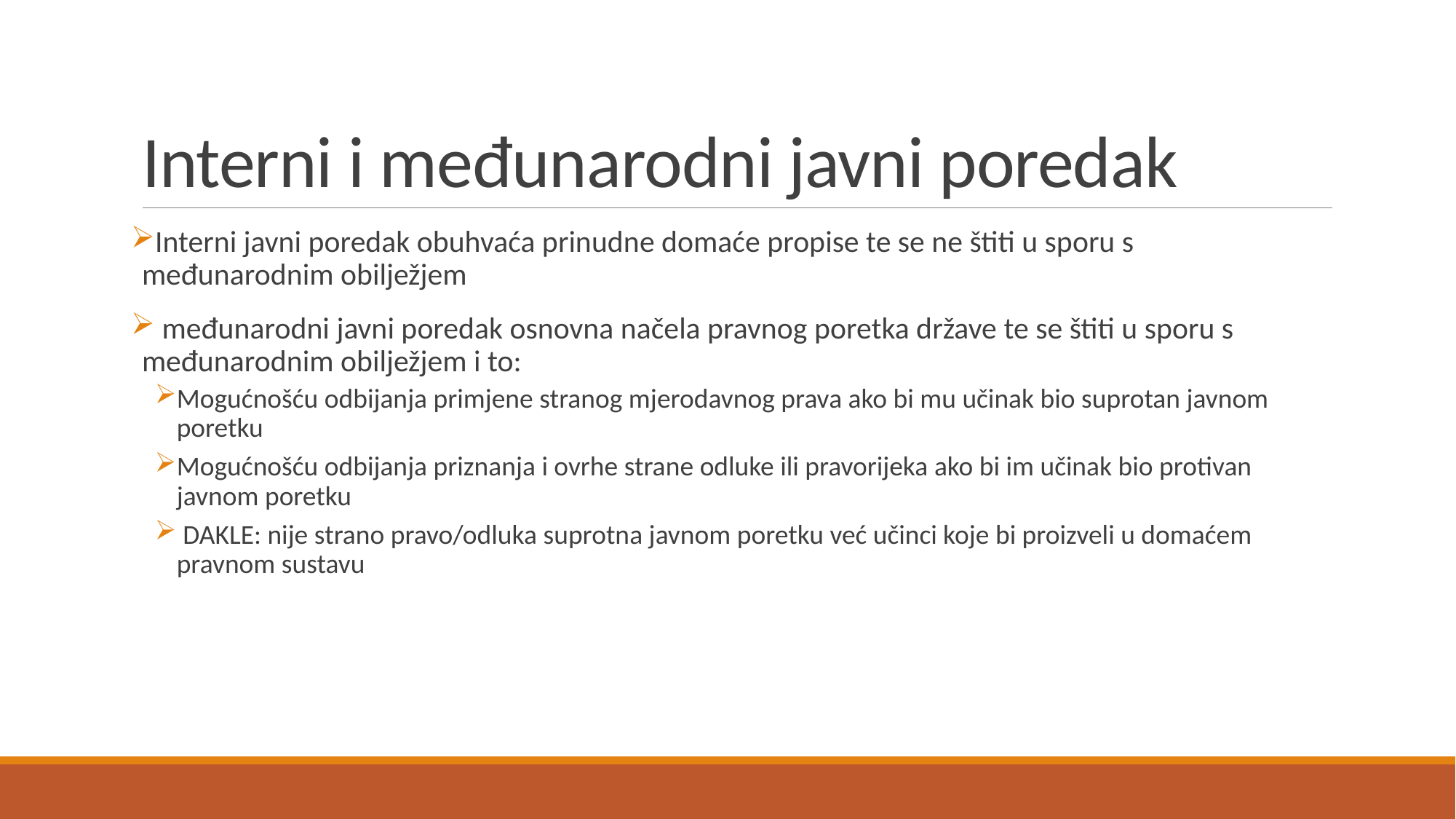

# Interni i međunarodni javni poredak
Interni javni poredak obuhvaća prinudne domaće propise te se ne štiti u sporu s međunarodnim obilježjem
 međunarodni javni poredak osnovna načela pravnog poretka države te se štiti u sporu s međunarodnim obilježjem i to:
Mogućnošću odbijanja primjene stranog mjerodavnog prava ako bi mu učinak bio suprotan javnom poretku
Mogućnošću odbijanja priznanja i ovrhe strane odluke ili pravorijeka ako bi im učinak bio protivan javnom poretku
 DAKLE: nije strano pravo/odluka suprotna javnom poretku već učinci koje bi proizveli u domaćem pravnom sustavu